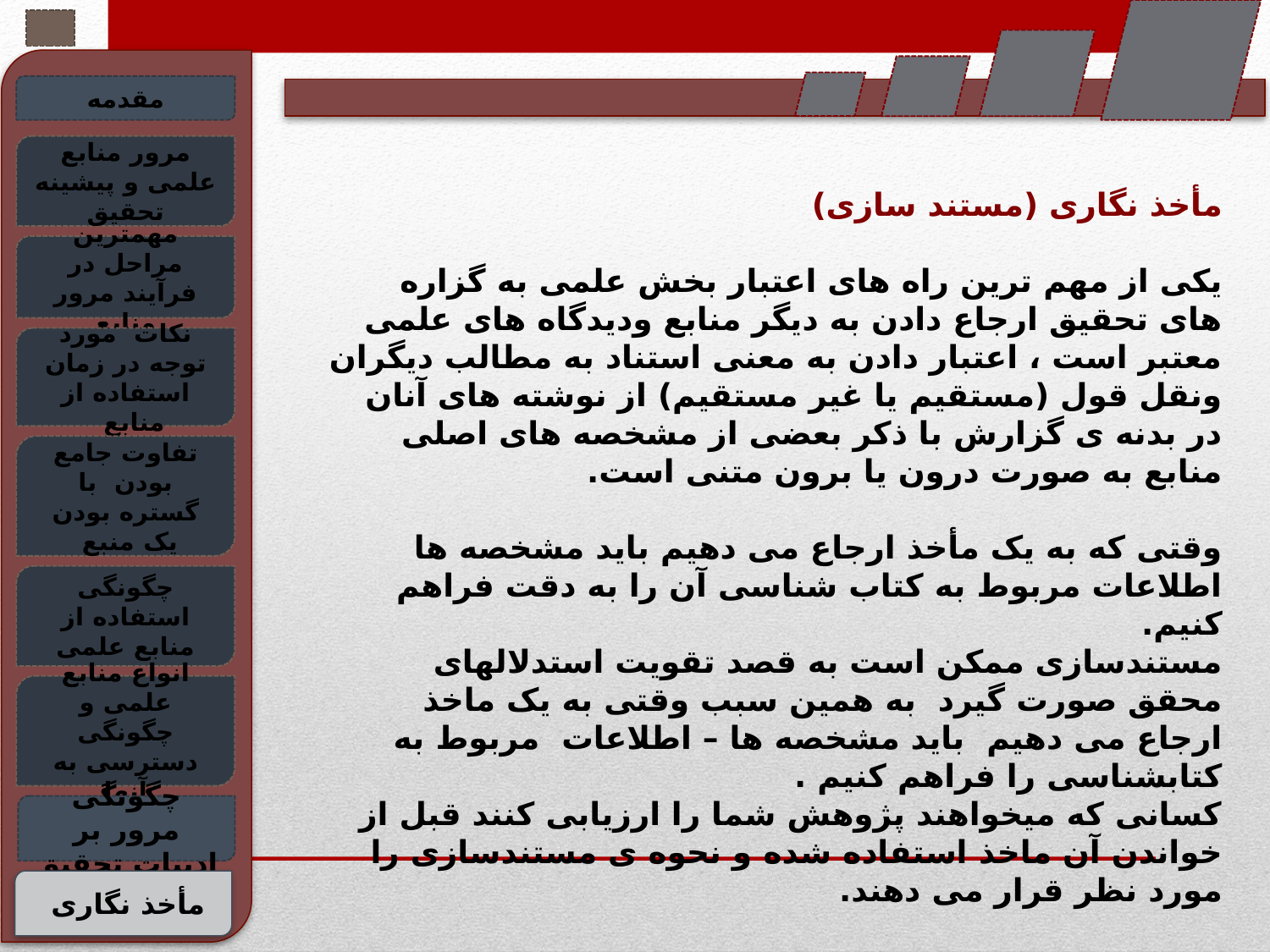

مقدمه

مرور منابع علمی و پیشینه تحقیق
مأخذ نگاری (مستند سازی)

یکی از مهم ترین راه های اعتبار بخش علمی به گزاره های تحقیق ارجاع دادن به دیگر منابع ودیدگاه های علمی معتبر است ، اعتبار دادن به معنی استناد به مطالب دیگران ونقل قول (مستقیم یا غیر مستقیم) از نوشته های آنان در بدنه ی گزارش با ذکر بعضی از مشخصه های اصلی منابع به صورت درون یا برون متنی است.

وقتی که به یک مأخذ ارجاع می دهیم باید مشخصه ها اطلاعات مربوط به کتاب شناسی آن را به دقت فراهم کنیم.
مستندسازی ممکن است به قصد تقویت استدلالهای  محقق صورت گیرد  به همین سبب وقتی به یک ماخذ ارجاع می دهیم  باید مشخصه ها – اطلاعات  مربوط به کتابشناسی را فراهم کنیم .
کسانی که میخواهند پژوهش شما را ارزیابی کنند قبل از خواندن آن ماخذ استفاده شده و نحوه ی مستندسازی را مورد نظر قرار می دهند.
مهمترین مراحل در فرآیند مرور منابع
نکات  مورد توجه در زمان استفاده از منابع
تفاوت جامع بودن  با گستره بودن یک منبع
چگونگی استفاده از منابع علمی
انواع منابع علمی و چگونگی دسترسی به آنها
چگونگی مرور بر ادبیات تحقیق
مأخذ نگاری